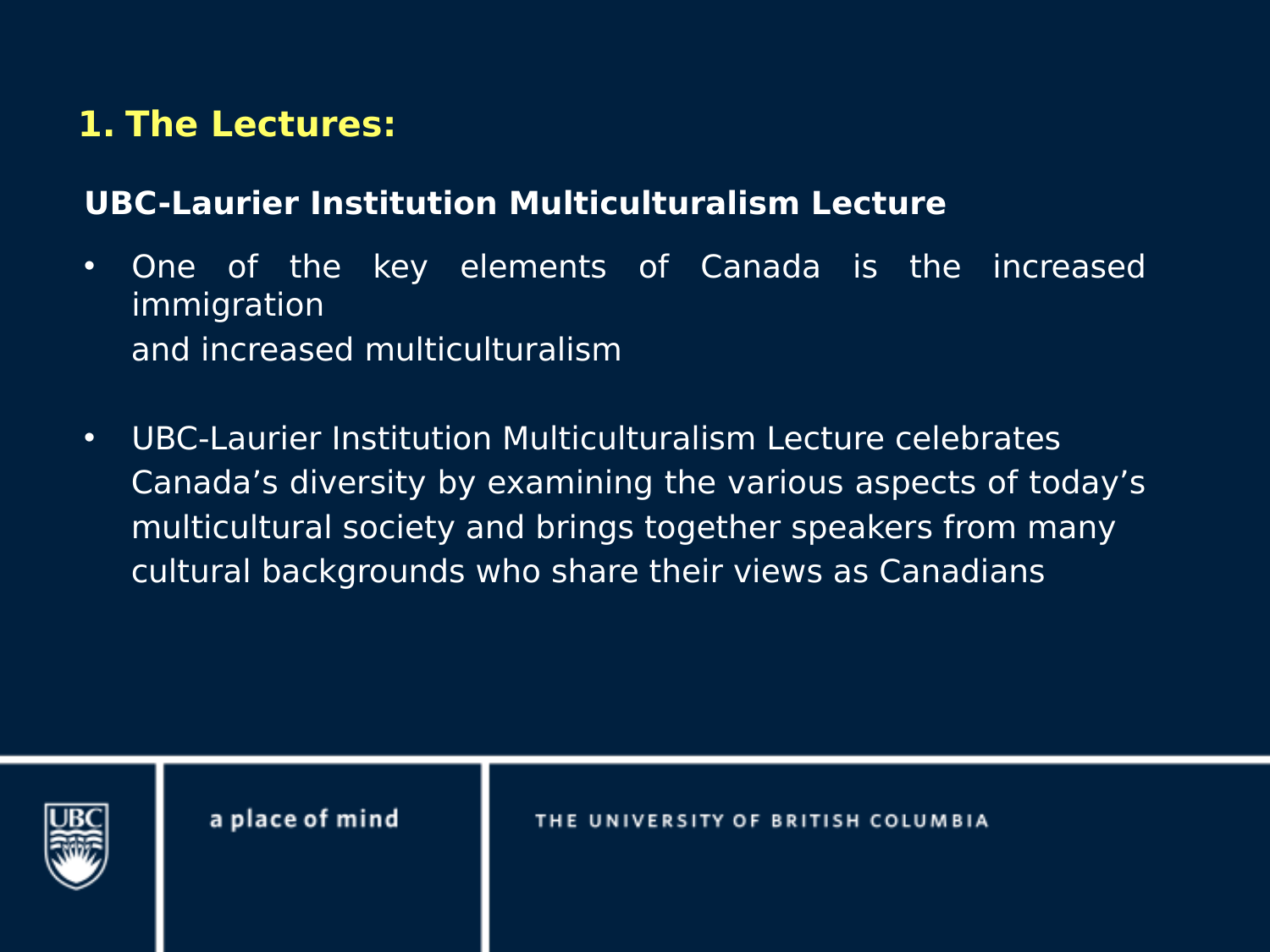

The Lectures:
UBC-Laurier Institution Multiculturalism Lecture

One of the key elements of Canada is the increased immigration
and increased multiculturalism

UBC-Laurier Institution Multiculturalism Lecture celebrates
Canada’s diversity by examining the various aspects of today’s
multicultural society and brings together speakers from many
cultural backgrounds who share their views as Canadians